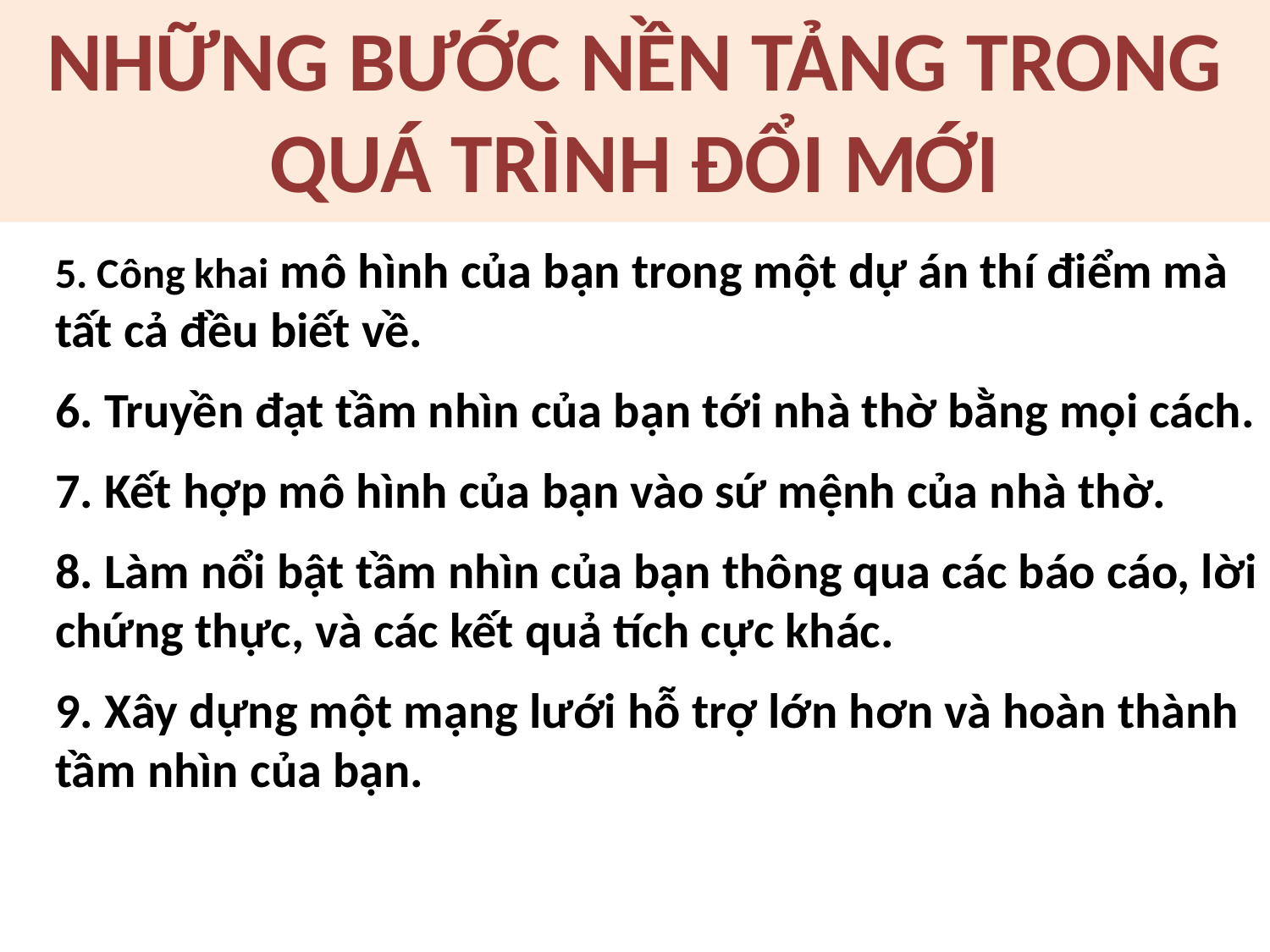

NHỮNG BƯỚC NỀN TẢNG TRONG QUÁ TRÌNH ĐỔI MỚI
5. Công khai mô hình của bạn trong một dự án thí điểm mà tất cả đều biết về.

6. Truyền đạt tầm nhìn của bạn tới nhà thờ bằng mọi cách.

7. Kết hợp mô hình của bạn vào sứ mệnh của nhà thờ.

8. Làm nổi bật tầm nhìn của bạn thông qua các báo cáo, lời chứng thực, và các kết quả tích cực khác.

9. Xây dựng một mạng lưới hỗ trợ lớn hơn và hoàn thành tầm nhìn của bạn.